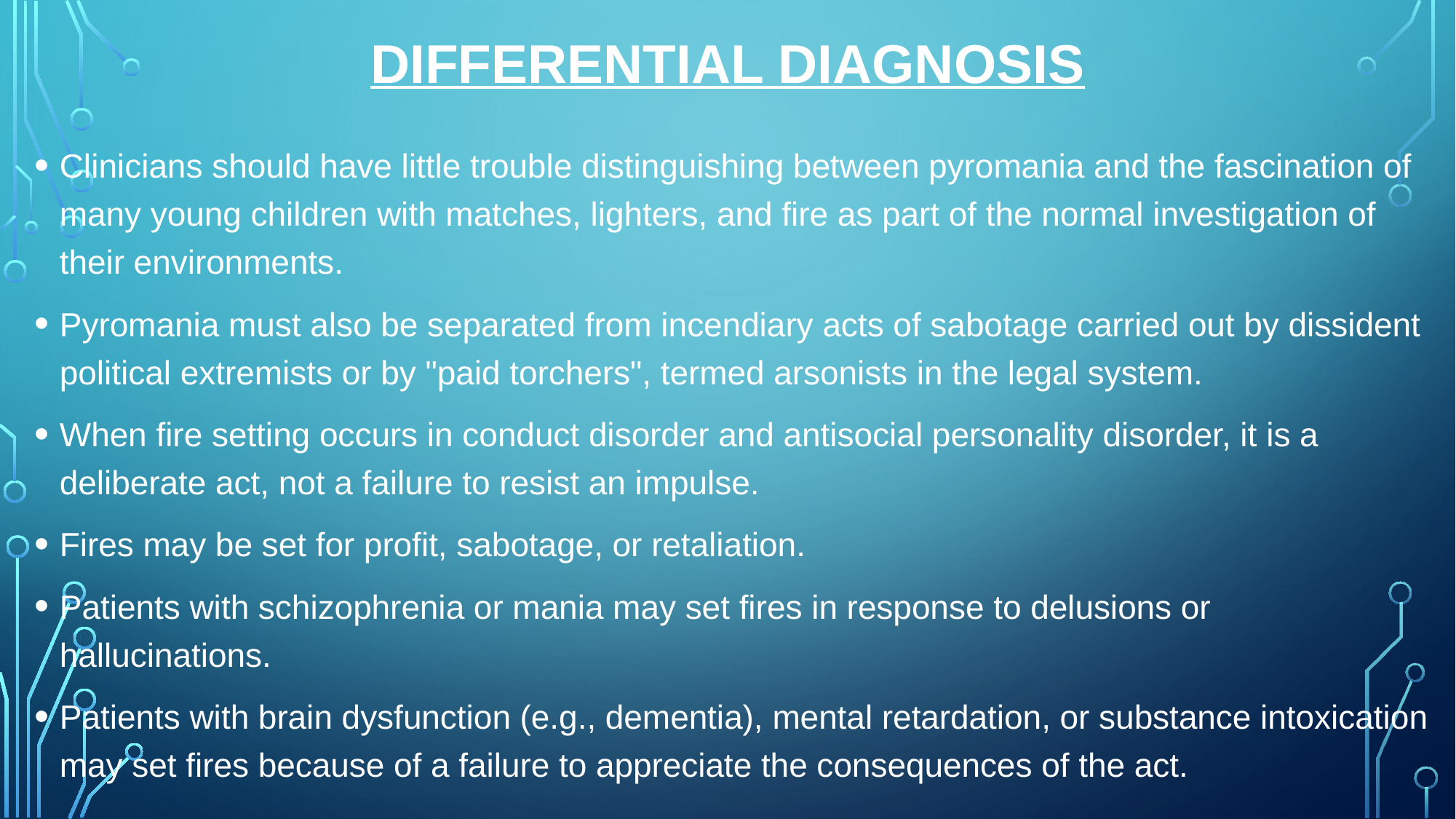

# Differential Diagnosis
Clinicians should have little trouble distinguishing between pyromania and the fascination of many young children with matches, lighters, and fire as part of the normal investigation of their environments.
Pyromania must also be separated from incendiary acts of sabotage carried out by dissident political extremists or by "paid torchers", termed arsonists in the legal system.
When fire setting occurs in conduct disorder and antisocial personality disorder, it is a deliberate act, not a failure to resist an impulse.
Fires may be set for profit, sabotage, or retaliation.
Patients with schizophrenia or mania may set fires in response to delusions or hallucinations.
Patients with brain dysfunction (e.g., dementia), mental retardation, or substance intoxication may set fires because of a failure to appreciate the consequences of the act.